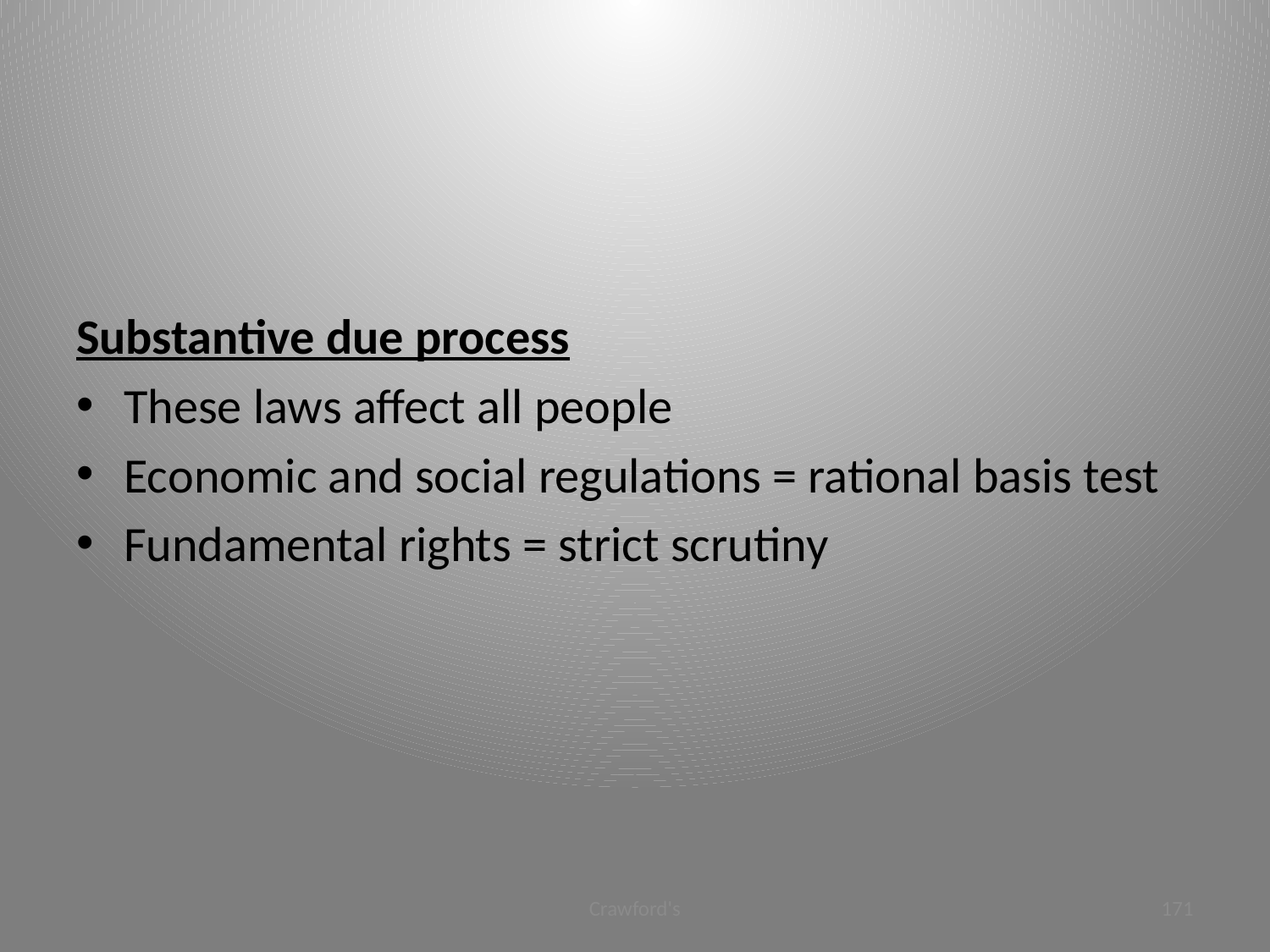

#
Substantive due process
These laws affect all people
Economic and social regulations = rational basis test
Fundamental rights = strict scrutiny

Crawford's
171